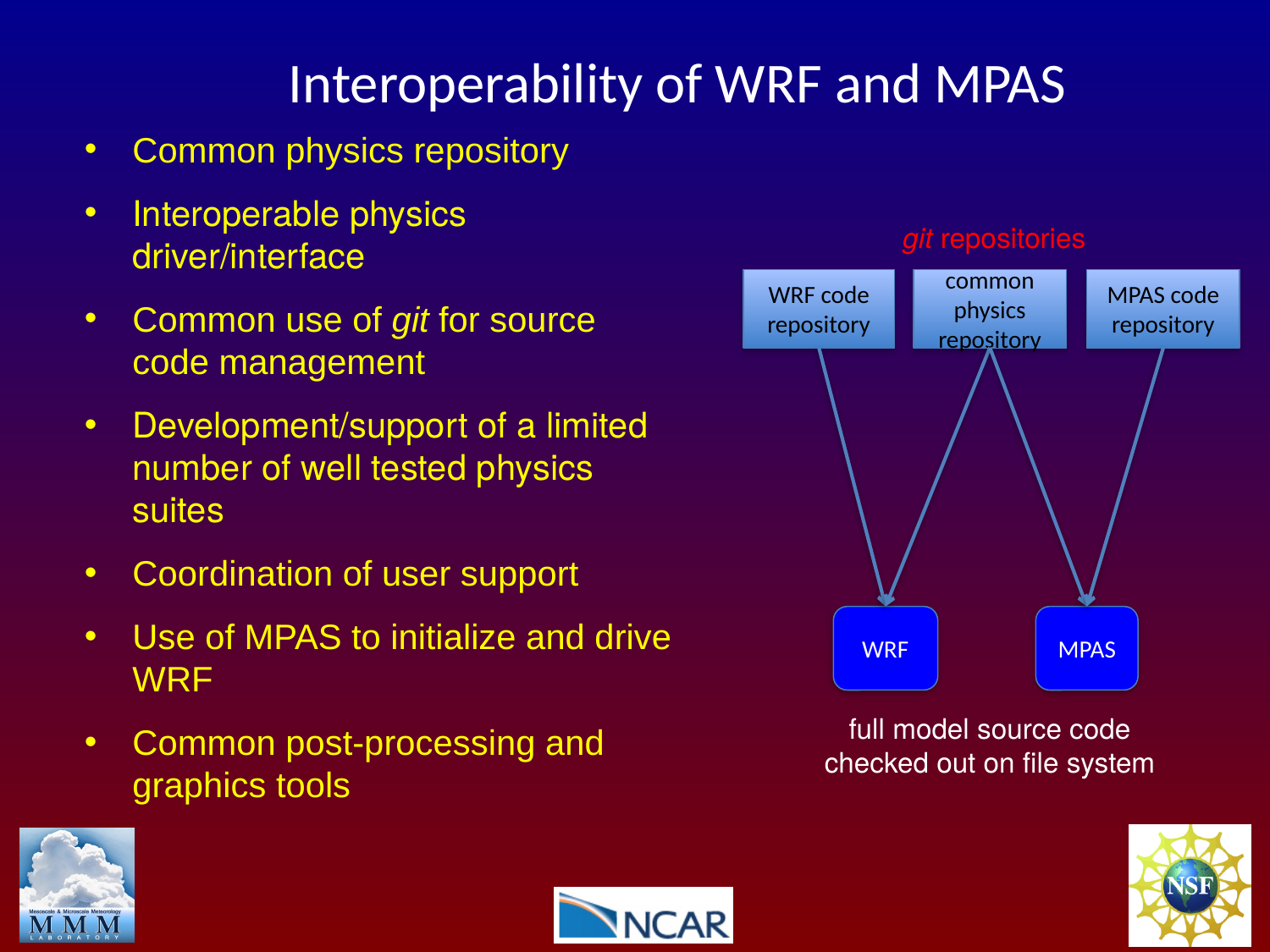

Interoperability of WRF and MPAS
Common physics repository
Interoperable physics driver/interface
Common use of git for source code management
Development/support of a limited number of well tested physics suites
Coordination of user support
Use of MPAS to initialize and drive WRF
Common post-processing and graphics tools

git repositories
WRF code repository
common physics repository
MPAS code repository
WRF
MPAS
full model source code
checked out on file system